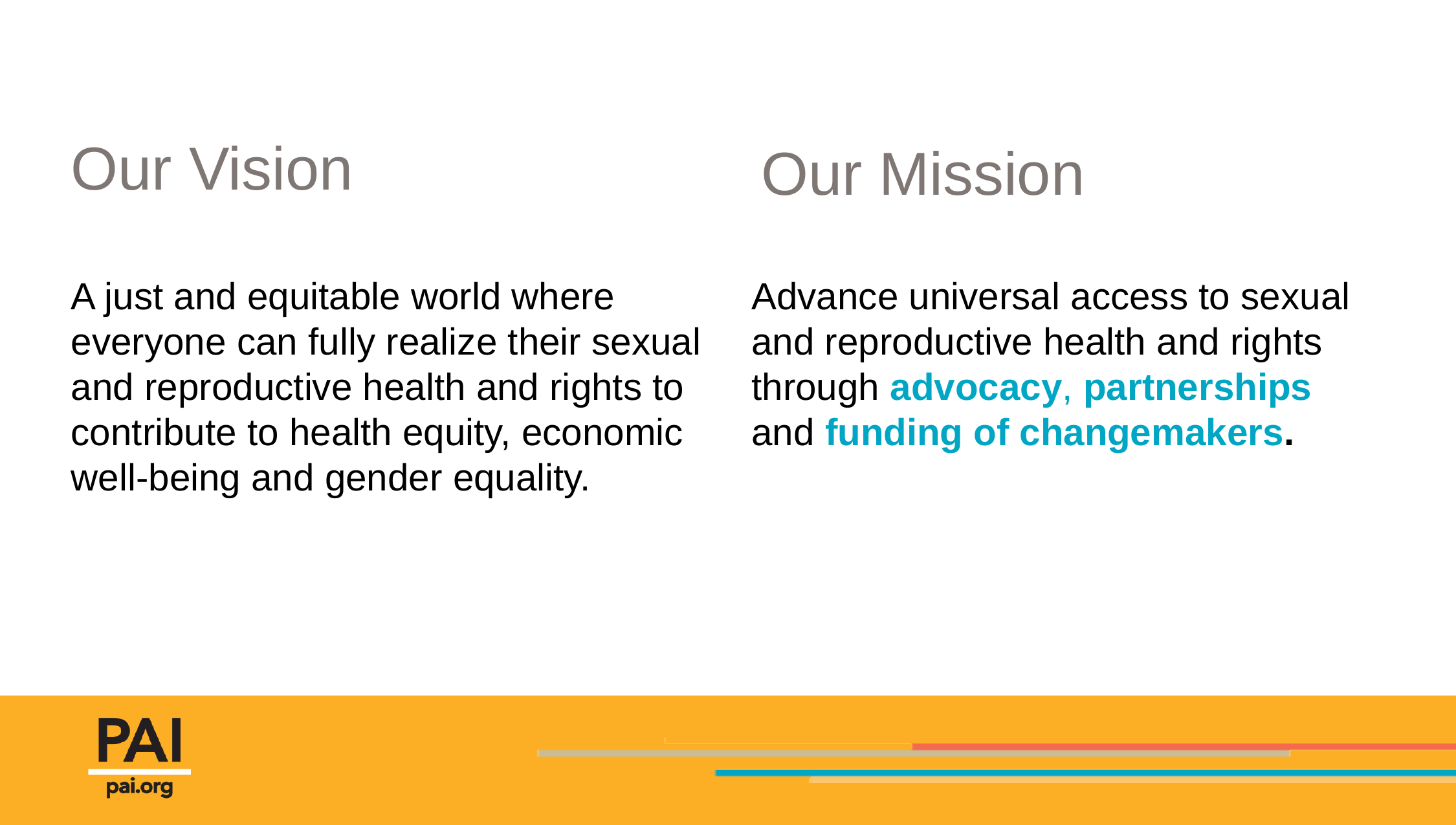

# Our Vision
Our Mission
A just and equitable world where everyone can fully realize their sexual and reproductive health and rights to contribute to health equity, economic well-being and gender equality.

Advance universal access to sexual and reproductive health and rights through advocacy, partnerships and funding of changemakers.